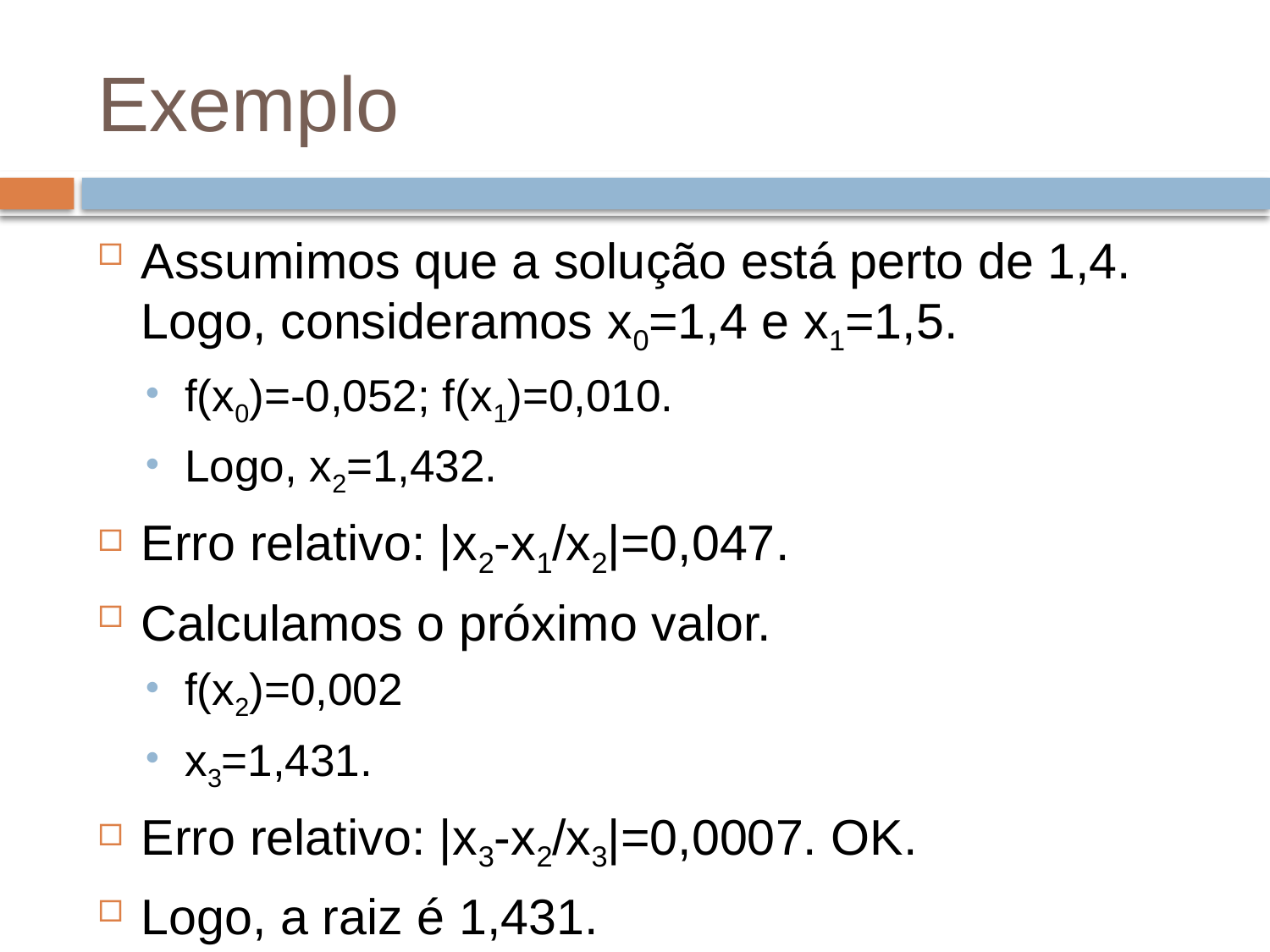

# Exemplo
Assumimos que a solução está perto de 1,4. Logo, consideramos x0=1,4 e x1=1,5.
f(x0)=-0,052; f(x1)=0,010.
Logo, x2=1,432.
Erro relativo: |x2-x1/x2|=0,047.
Calculamos o próximo valor.
f(x2)=0,002
x3=1,431.
Erro relativo: |x3-x2/x3|=0,0007. OK.
Logo, a raiz é 1,431.